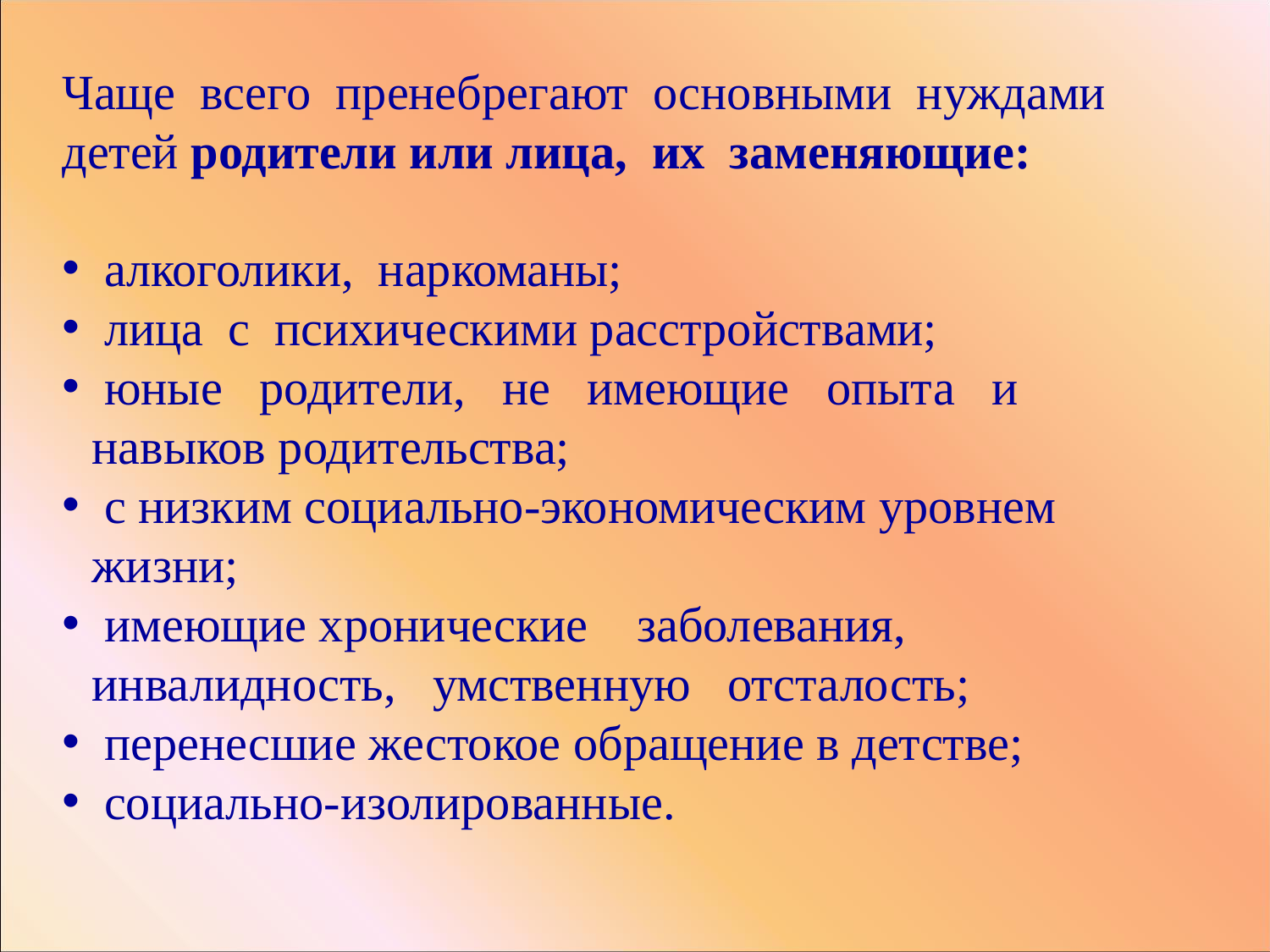

Чаще  всего  пренебрегают  основными  нуждами  детей родители или лица,  их  заменяющие:

 алкоголики,  наркоманы;
 лица  с  психическими расстройствами;
 юные   родители,   не   имеющие   опыта   и  навыков родительства;
 с низким социально-экономическим уровнем жизни;
 имеющие хронические    заболевания,   инвалидность,   умственную   отсталость;
 перенесшие жестокое обращение в детстве;
 социально-изолированные.